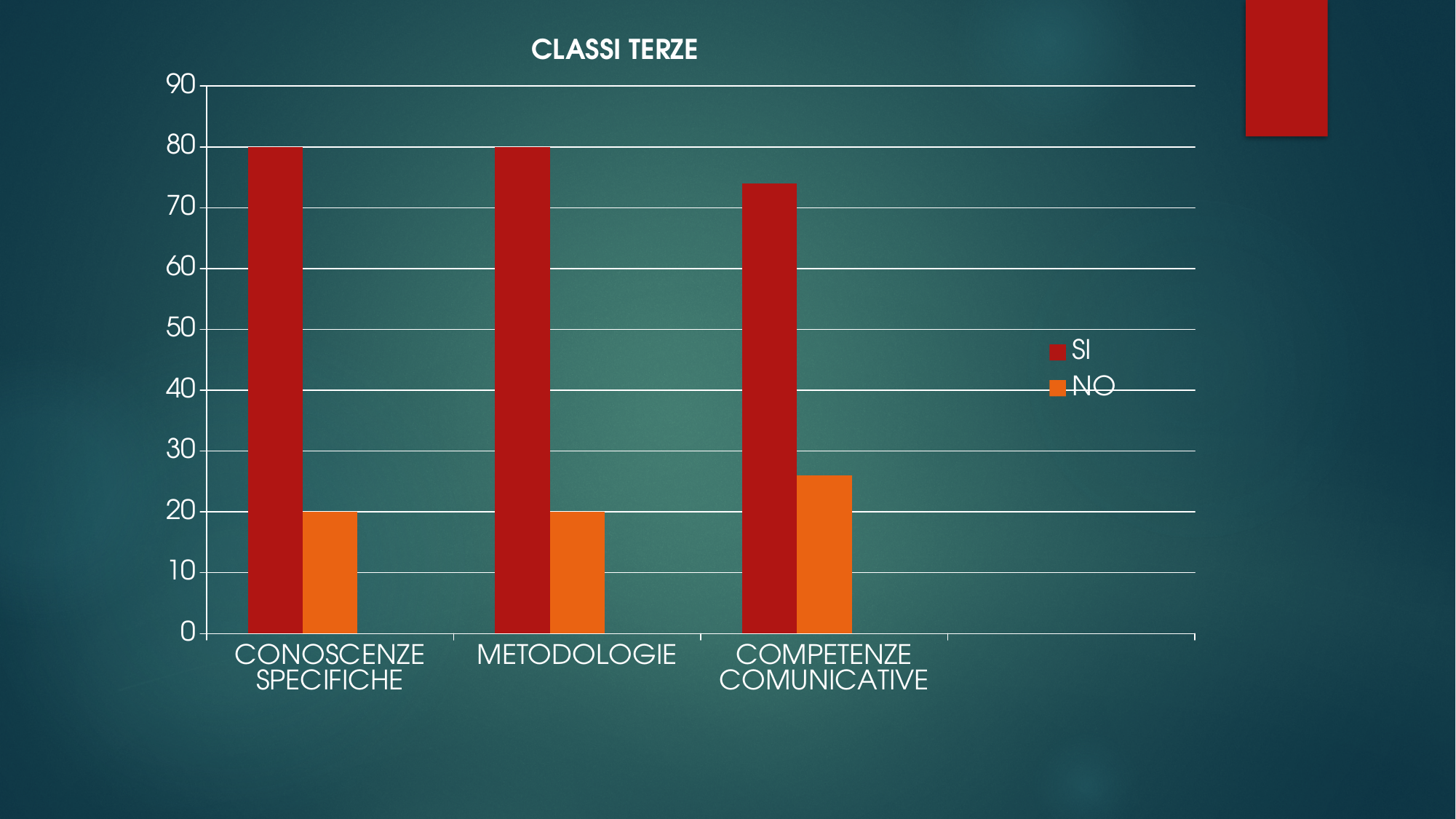

CLASSI TERZE

### Chart

| Category | SI | NO | Colonna1 |
|---|---|---|---|
| CONOSCENZE SPECIFICHE | 80.0 | 20.0 | None |
| METODOLOGIE | 80.0 | 20.0 | None |
| COMPETENZE COMUNICATIVE | 74.0 | 26.0 | None |